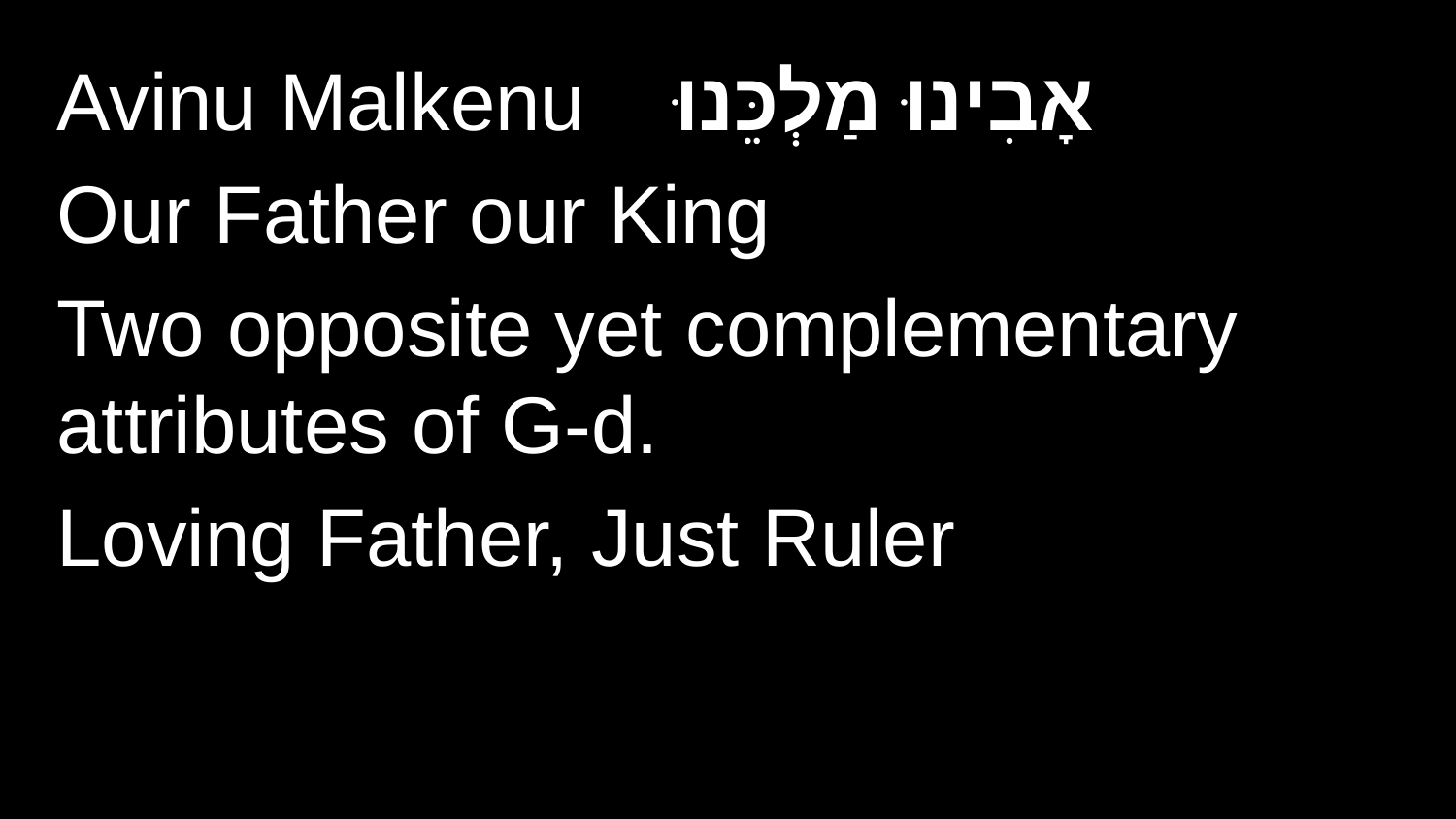

Avinu Malkenu    אָבִינוּ מַלְכֵּנוּ
Our Father our King
Two opposite yet complementary attributes of G-d.
Loving Father, Just Ruler